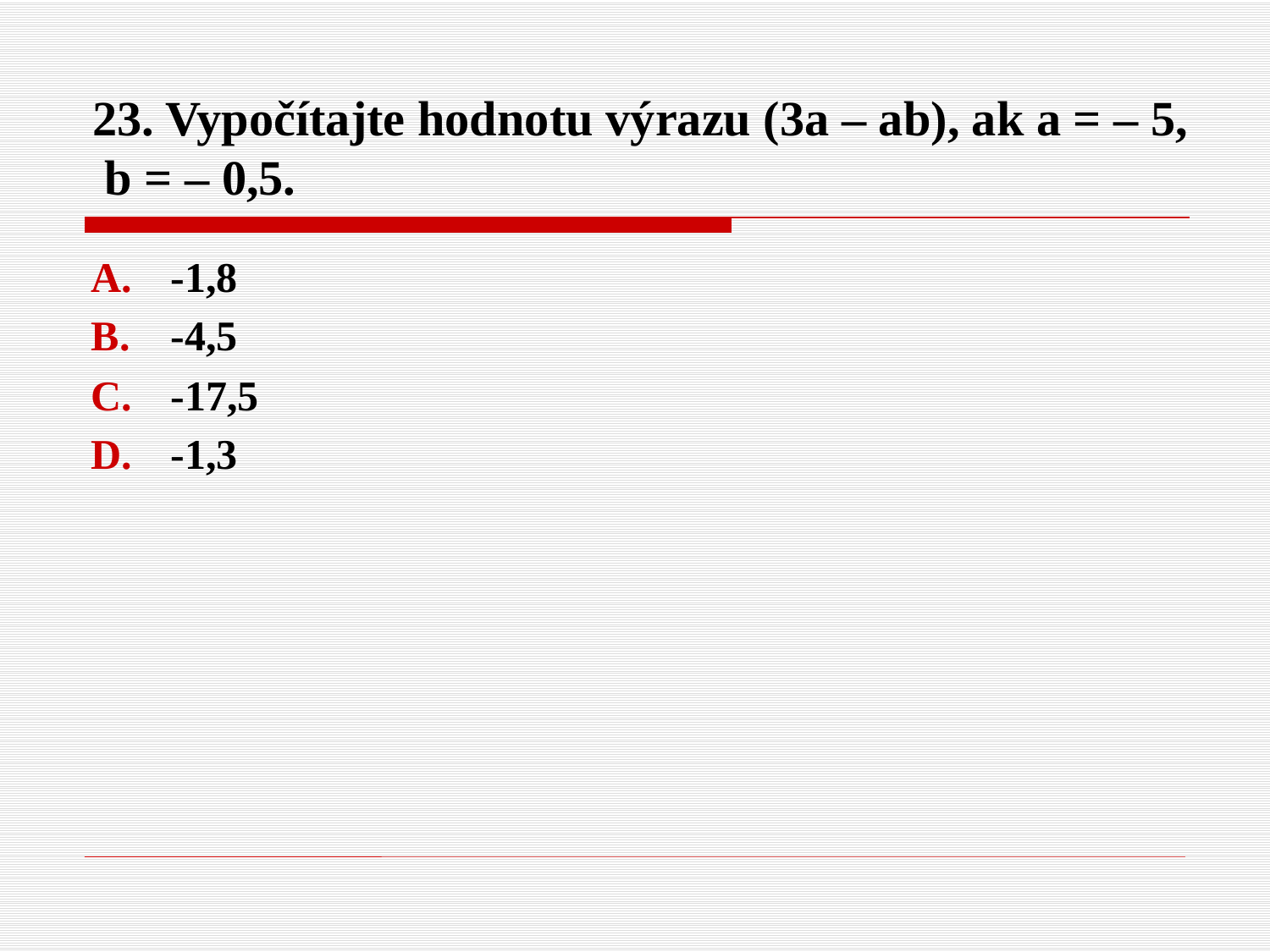

# 23. Vypočítajte hodnotu výrazu (3a – ab), ak a = – 5, b = – 0,5.
-1,8
-4,5
-17,5
-1,3